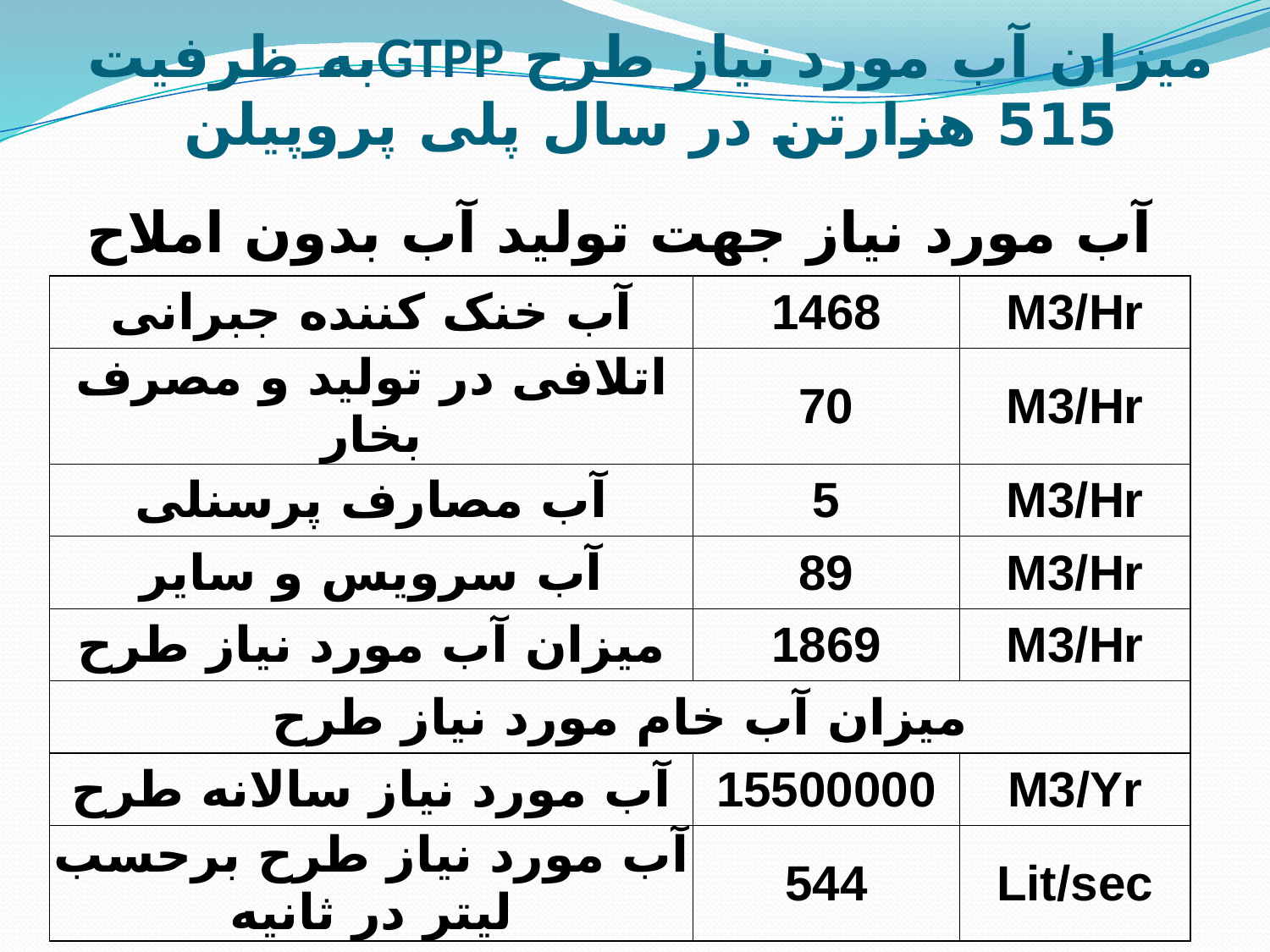

# میزان آب مورد نیاز طرح GTPPبه ظرفیت 515 هزارتن در سال پلی پروپیلن
| آب مورد نیاز جهت تولید آب بدون املاح |  |  |
| --- | --- | --- |
| آب خنک کننده جبرانی | 1468 | M3/Hr |
| اتلافی در تولید و مصرف بخار | 70 | M3/Hr |
| آب مصارف پرسنلی | 5 | M3/Hr |
| آب سرویس و سایر | 89 | M3/Hr |
| میزان آب مورد نیاز طرح | 1869 | M3/Hr |
| میزان آب خام مورد نیاز طرح |  |  |
| آب مورد نیاز سالانه طرح | 15500000 | M3/Yr |
| آب مورد نیاز طرح برحسب لیتر در ثانیه | 544 | Lit/sec |